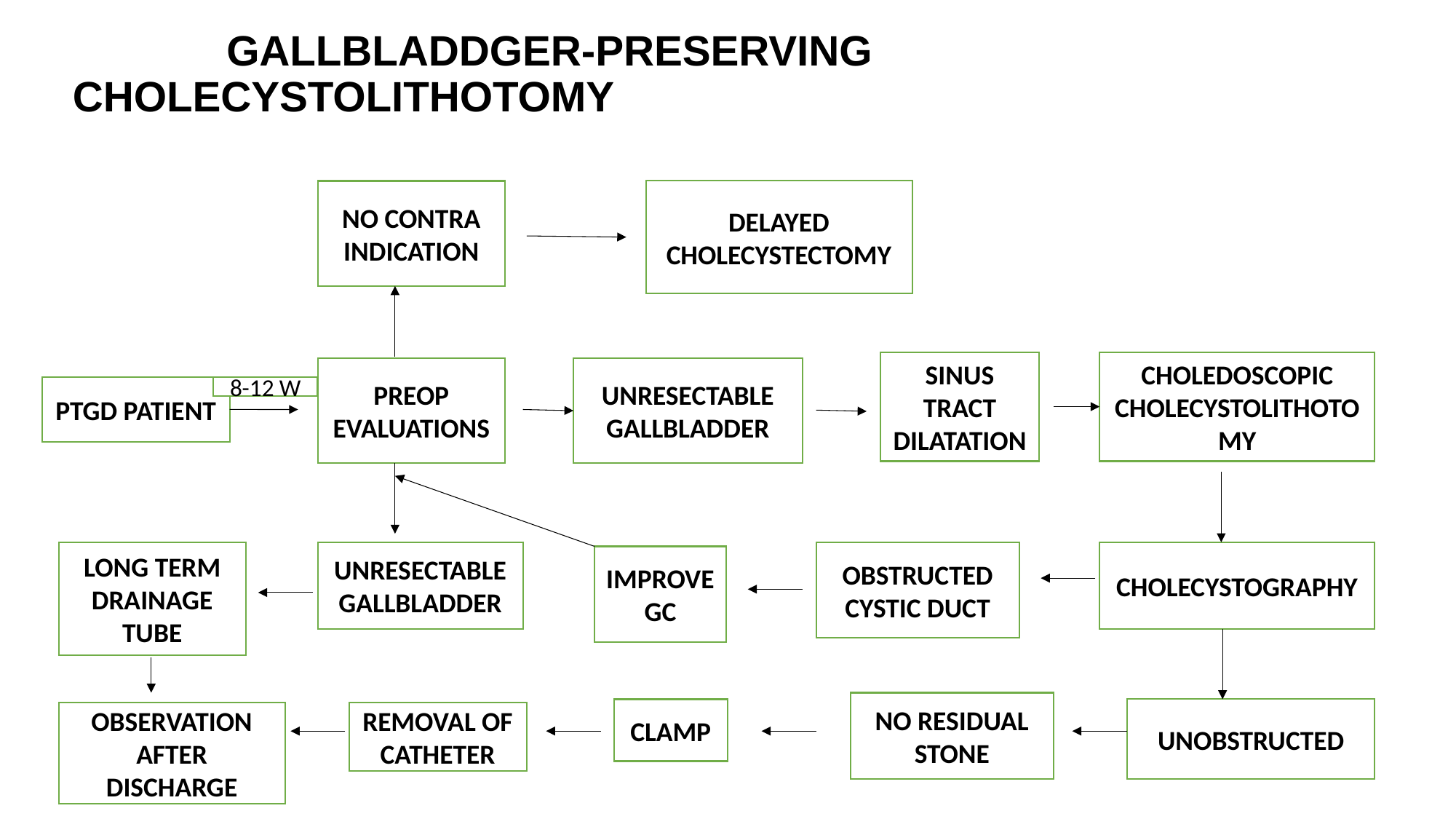

GALLBLADDGER-PRESERVING CHOLECYSTOLITHOTOMY
NO CONTRA
INDICATION
DELAYED CHOLECYSTECTOMY
SINUS TRACT DILATATION
CHOLEDOSCOPIC CHOLECYSTOLITHOTOMY
PREOP EVALUATIONS
UNRESECTABLE GALLBLADDER
PTGD PATIENT
8-12 W
LONG TERM DRAINAGE TUBE
UNRESECTABLE GALLBLADDER
OBSTRUCTED CYSTIC DUCT
CHOLECYSTOGRAPHY
IMPROVE GC
NO RESIDUAL STONE
CLAMP
UNOBSTRUCTED
REMOVAL OF CATHETER
OBSERVATION AFTER DISCHARGE